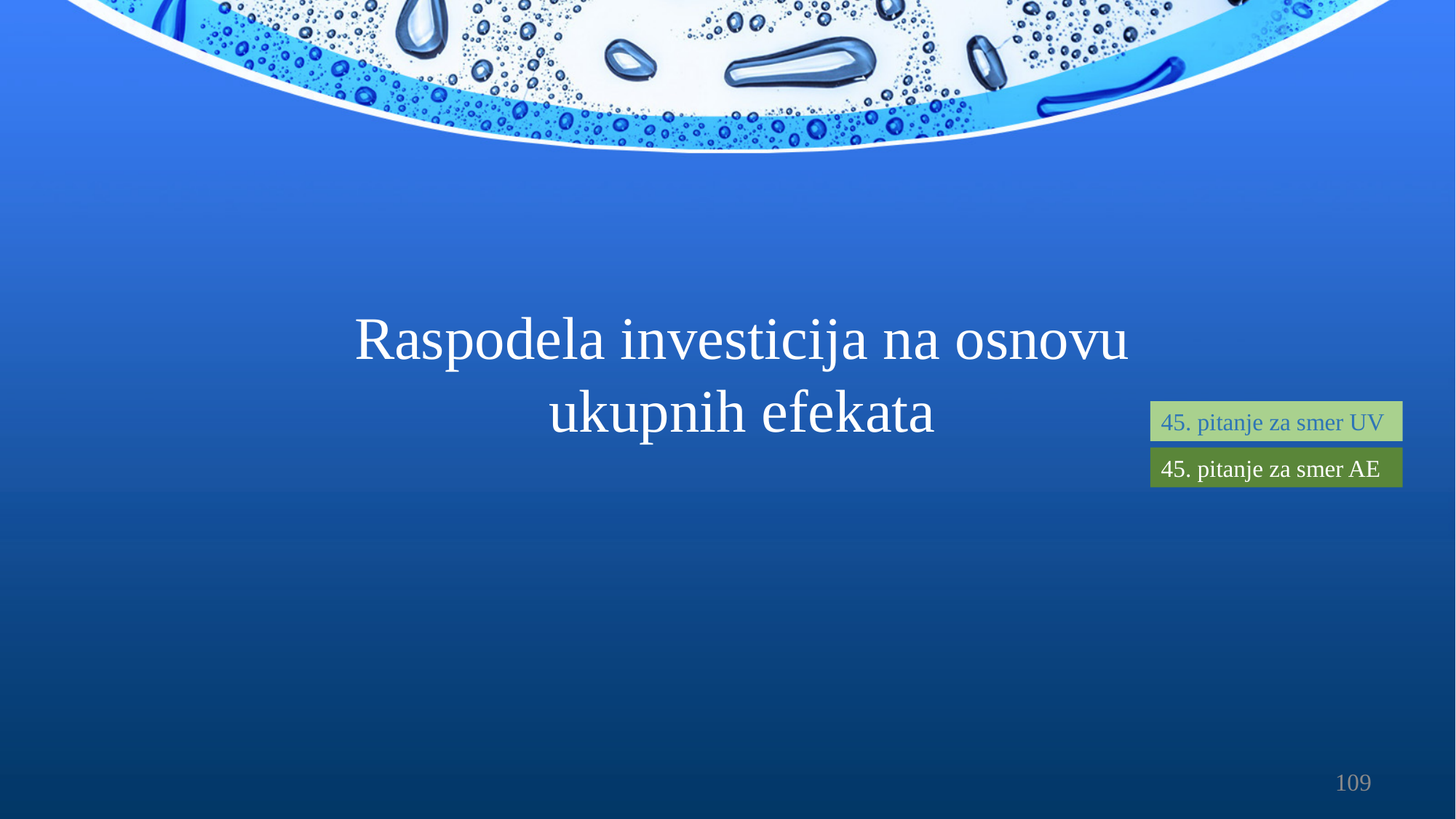

Raspodela investicija na osnovu
ukupnih efekata
45. pitanje za smer UV
45. pitanje za smer AE
109